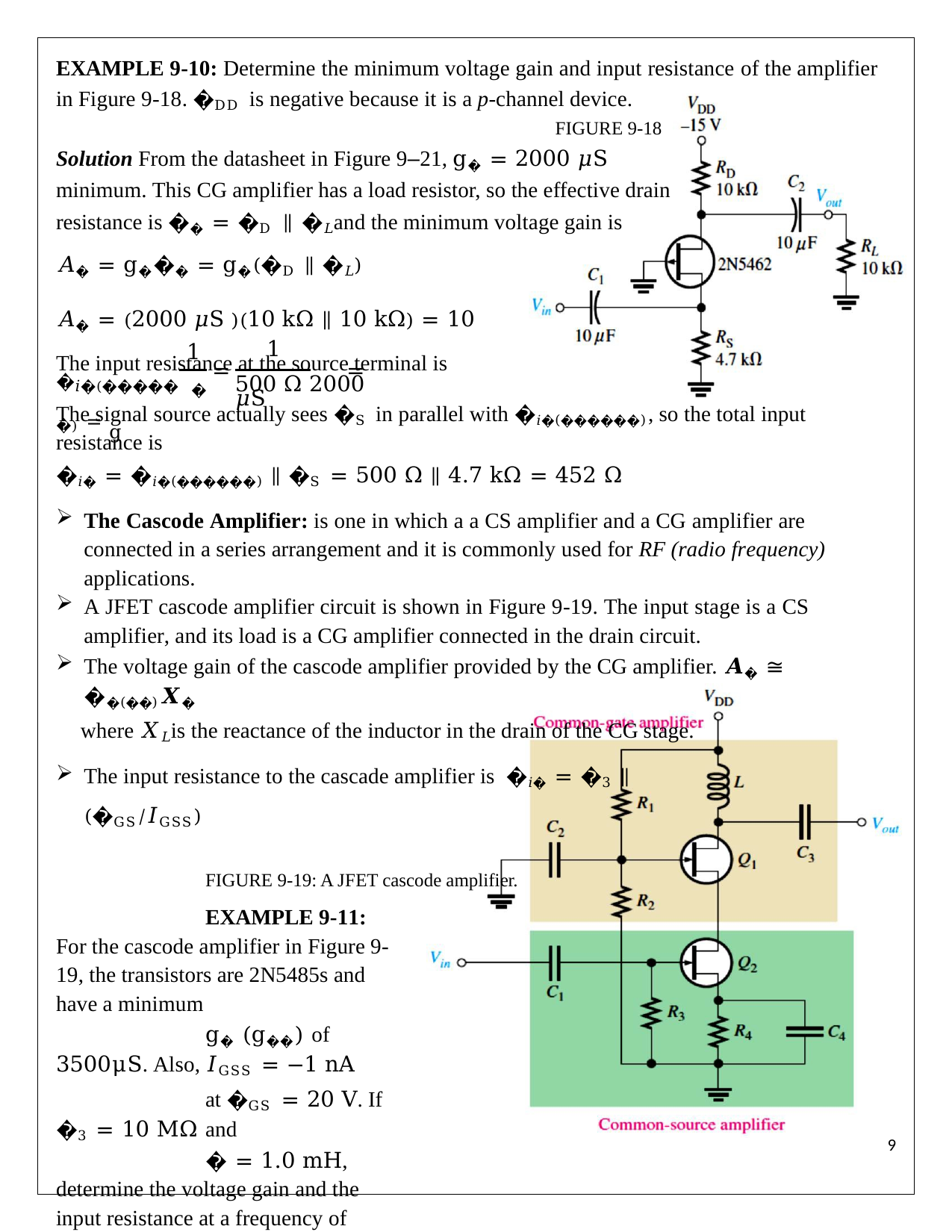

EXAMPLE 9-10: Determine the minimum voltage gain and input resistance of the amplifier in Figure 9-18. �DD  is negative because it is a p-channel device.
FIGURE 9-18
Solution From the datasheet in Figure 9–21, g�  = 2000 𝜇S minimum. This CG amplifier has a load resistor, so the effective drain resistance is ��  = �D  ∥ �𝐿and the minimum voltage gain is
𝐴�  = g���  = g�(�D  ∥ �𝐿)

𝐴�  = (2000 𝜇S )(10 kΩ ∥ 10 kΩ) = 10

The input resistance at the source terminal is

1
1
=		= 500 Ω 2000 𝜇S
�𝑖�(������)  = g

�
The signal source actually sees �S  in parallel with �𝑖�(������), so the total input resistance is
�𝑖�  = �𝑖�(������)  ∥ �S  = 500 Ω ∥ 4.7 kΩ = 452 Ω

The Cascode Amplifier: is one in which a a CS amplifier and a CG amplifier are connected in a series arrangement and it is commonly used for RF (radio frequency) applications.
A JFET cascode amplifier circuit is shown in Figure 9-19. The input stage is a CS amplifier, and its load is a CG amplifier connected in the drain circuit.
The voltage gain of the cascode amplifier provided by the CG amplifier. 𝑨�  ≅ ��(��)𝑿�
where 𝑋𝐿is the reactance of the inductor in the drain of the CG stage.

The input resistance to the cascade amplifier is  �𝑖�  = �3  ∥ (�GS⁄𝐼GSS)

FIGURE 9-19: A JFET cascode amplifier.

EXAMPLE 9-11: For the cascode amplifier in Figure 9-19, the transistors are 2N5485s and have a minimum
g�  (g��) of 3500μS. Also, 𝐼GSS  = −1 nA
at �GS  = 20 V. If �3  = 10 MΩ and
� = 1.0 mH, determine the voltage gain and the input resistance at a frequency of 100 MHz.
Solution 𝐴�  ≅ g�(CG)𝑋𝐿= g�(CG)(2𝜋𝑓�)

𝐴�  = (3500μS) 2𝜋(100 MHz)(1.0 mH) = 2199
�𝑖�  = �3  ∥ (�GS⁄𝐼GSS) = 10 MΩ  ∥ (20 V⁄1 nA)

�𝑖�  = 9.995 MΩ

9